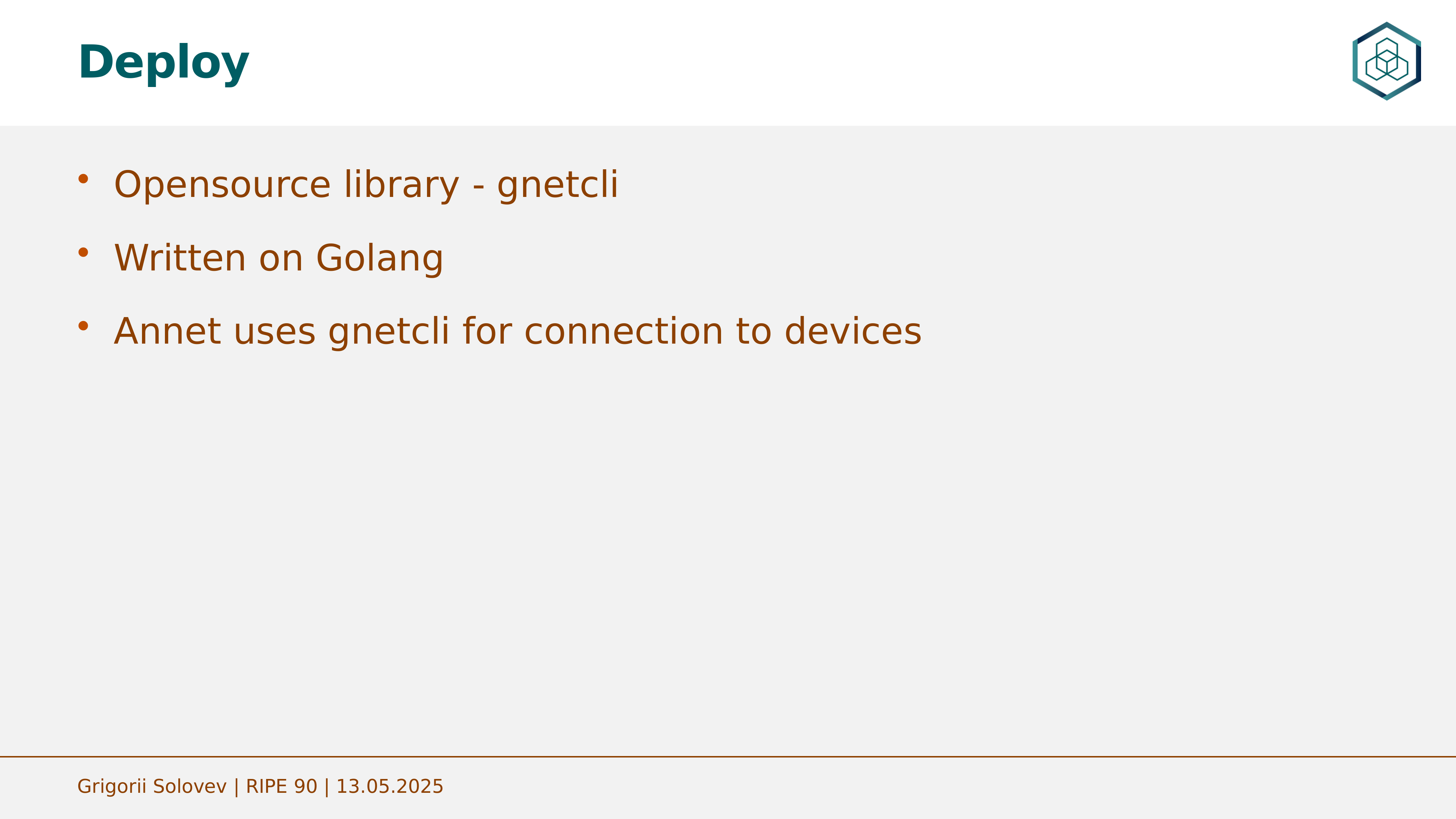

Deploy
Opensource library - gnetcli
Written on Golang
Annet uses gnetcli for connection to devices

Grigorii Solovev | RIPE 90 | 13.05.2025